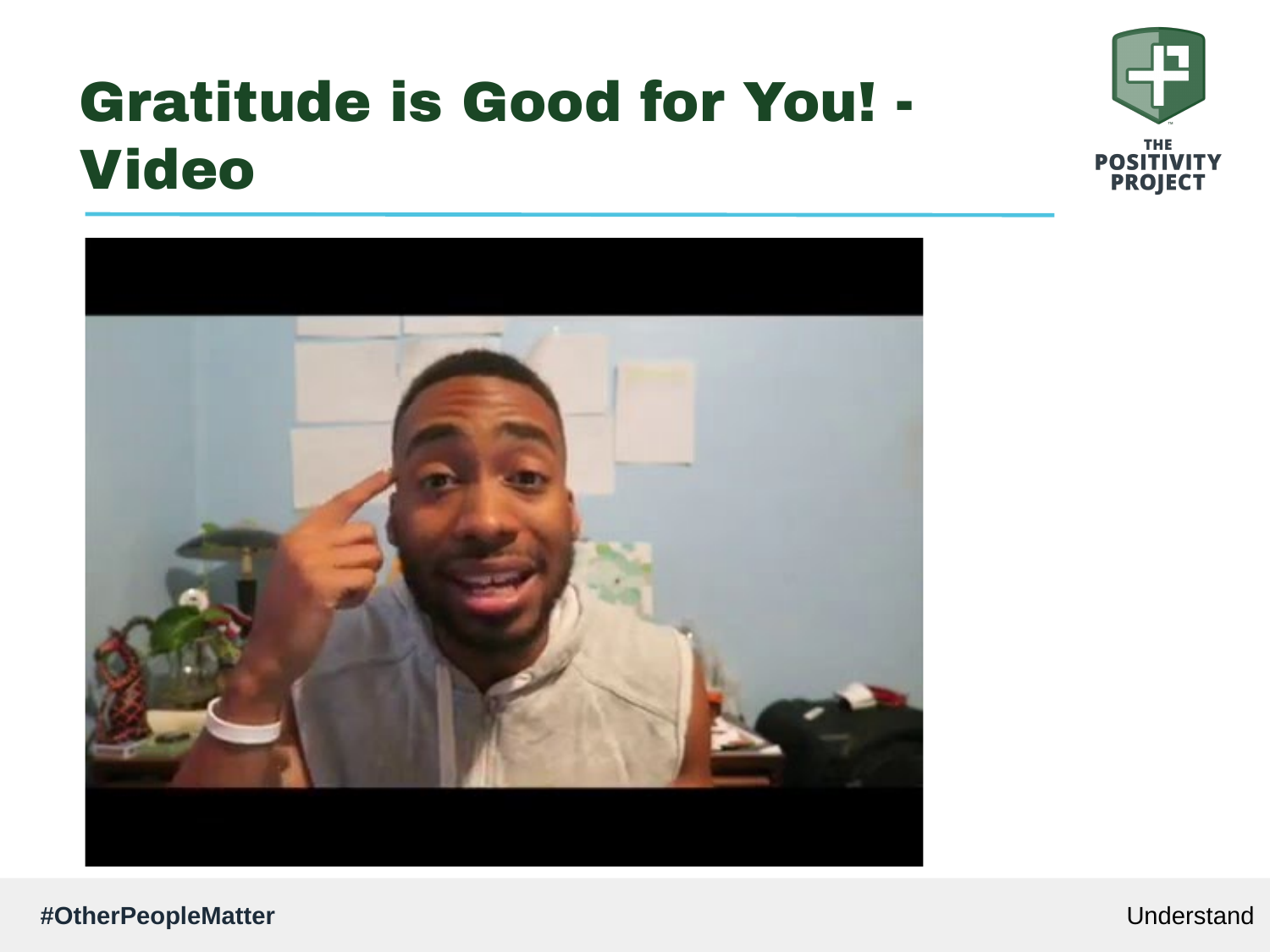

# Gratitude is Good for You! - Video

Understand